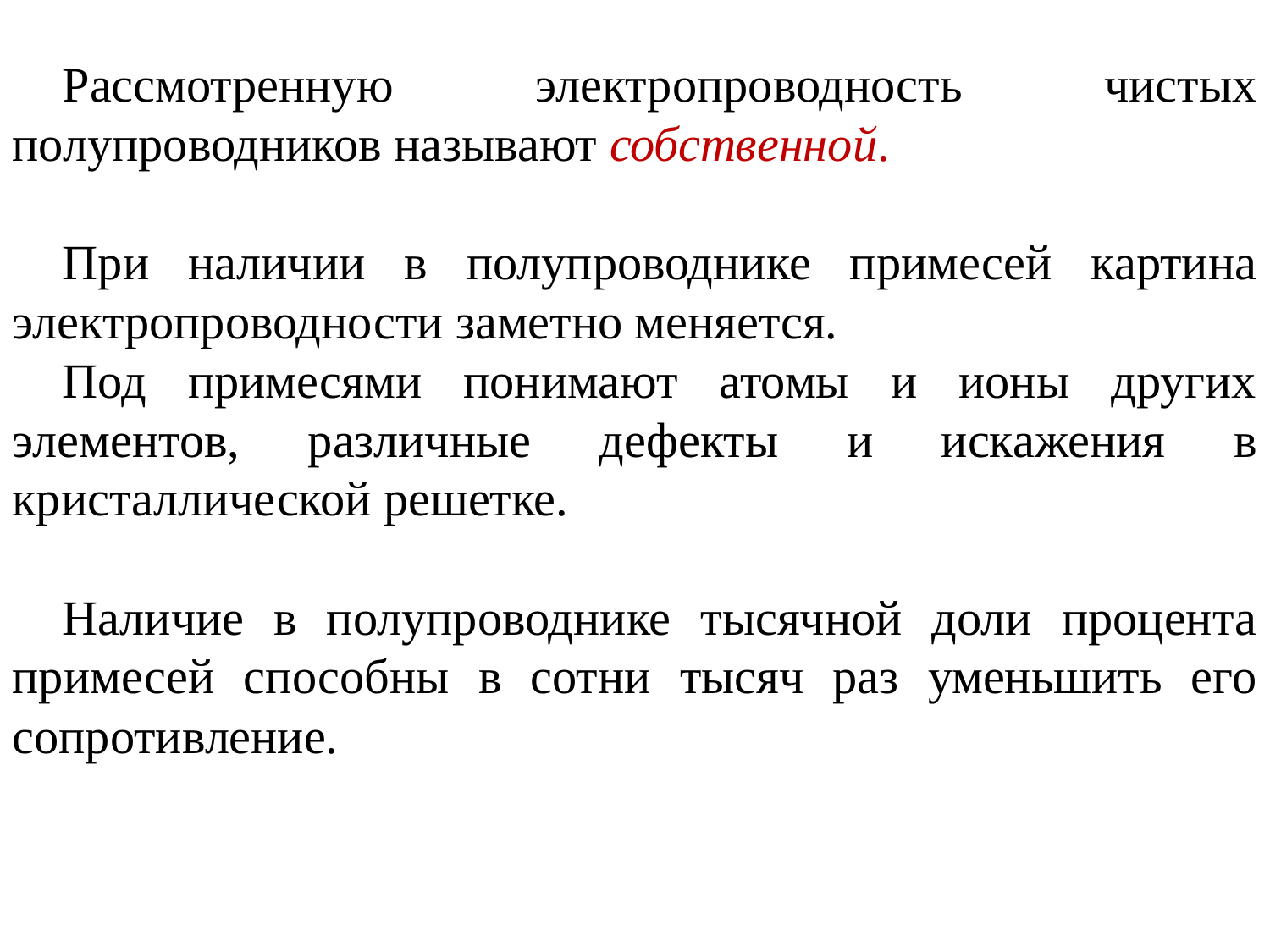

Рассмотренную электропроводность чистых полупроводников называют собственной.

При наличии в полупроводнике примесей картина электропроводности заметно меняется.
Под примесями понимают атомы и ионы других элементов, различные дефекты и искажения в кристаллической решетке.

Наличие в полупроводнике тысячной доли процента примесей способны в сотни тысяч раз уменьшить его сопротивление.